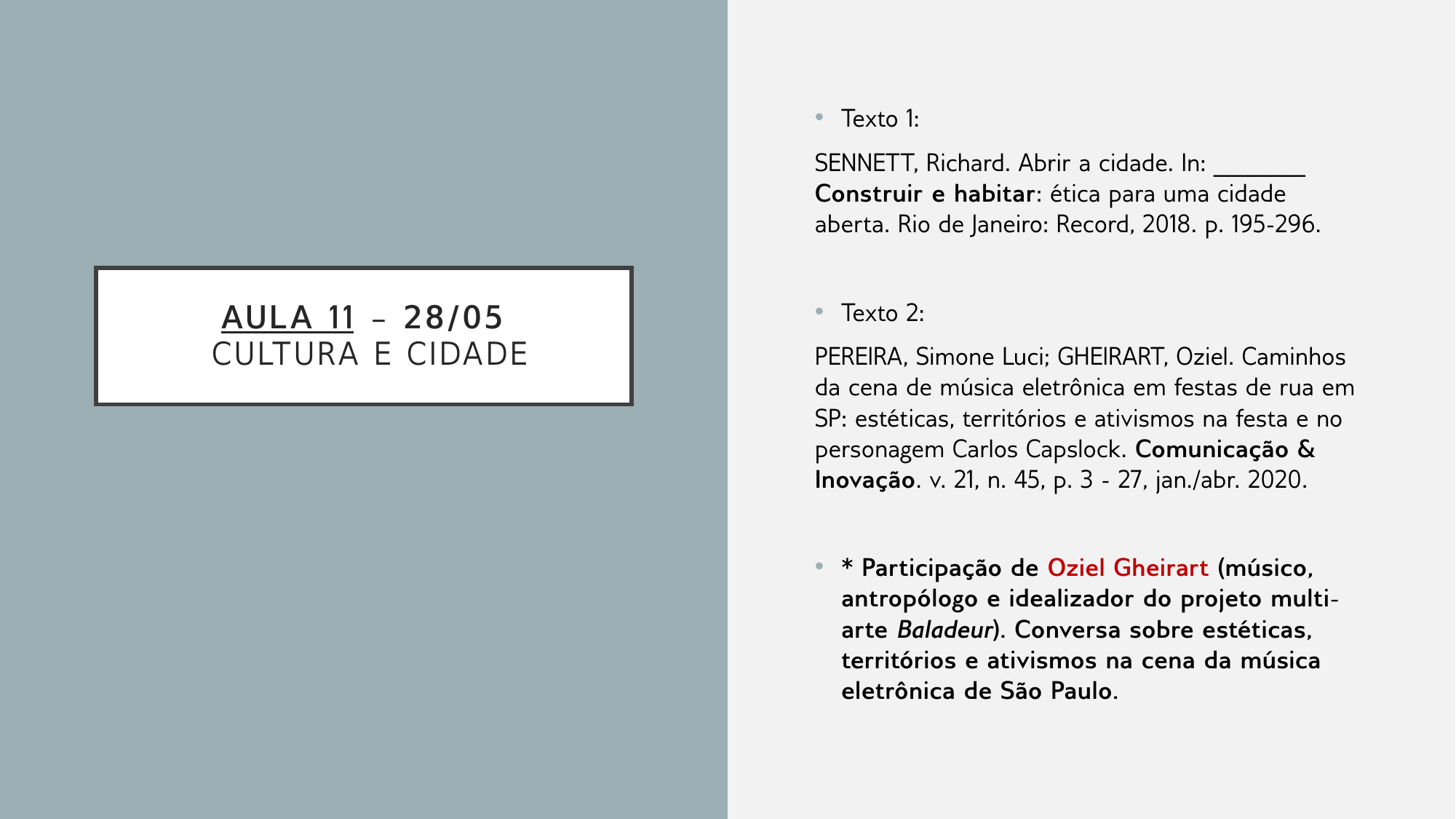

Texto 1:
SENNETT, Richard. Abrir a cidade. In: ________ Construir e habitar: ética para uma cidade aberta. Rio de Janeiro: Record, 2018. p. 195-296.

Texto 2:
PEREIRA, Simone Luci; GHEIRART, Oziel. Caminhos da cena de música eletrônica em festas de rua em SP: estéticas, territórios e ativismos na festa e no personagem Carlos Capslock. Comunicação & Inovação. v. 21, n. 45, p. 3 - 27, jan./abr. 2020.

* Participação de Oziel Gheirart (músico, antropólogo e idealizador do projeto multi-arte Baladeur). Conversa sobre estéticas, territórios e ativismos na cena da música eletrônica de São Paulo.

# AULA 11 – 28/05 CULTURA E CIDADE